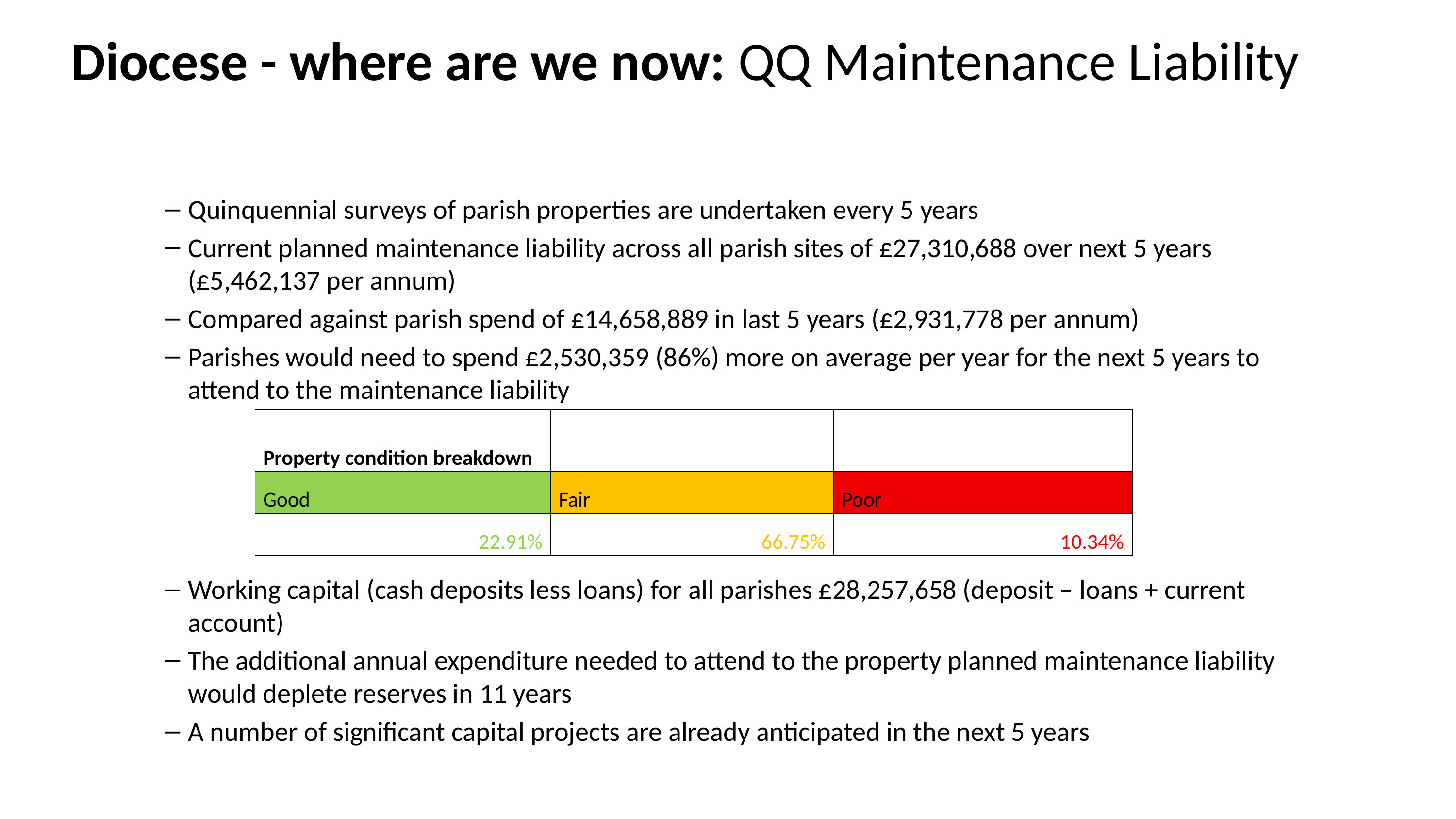

# Diocese - where are we now: QQ Maintenance Liability
Quinquennial surveys of parish properties are undertaken every 5 years
Current planned maintenance liability across all parish sites of £27,310,688 over next 5 years  (£5,462,137 per annum)
Compared against parish spend of £14,658,889 in last 5 years (£2,931,778 per annum)
Parishes would need to spend £2,530,359 (86%) more on average per year for the next 5 years to attend to the maintenance liability

Working capital (cash deposits less loans) for all parishes £28,257,658 (deposit – loans + current account)
The additional annual expenditure needed to attend to the property planned maintenance liability would deplete reserves in 11 years
A number of significant capital projects are already anticipated in the next 5 years
| Property condition breakdown |  |  |
| --- | --- | --- |
| Good | Fair | Poor |
| 22.91% | 66.75% | 10.34% |